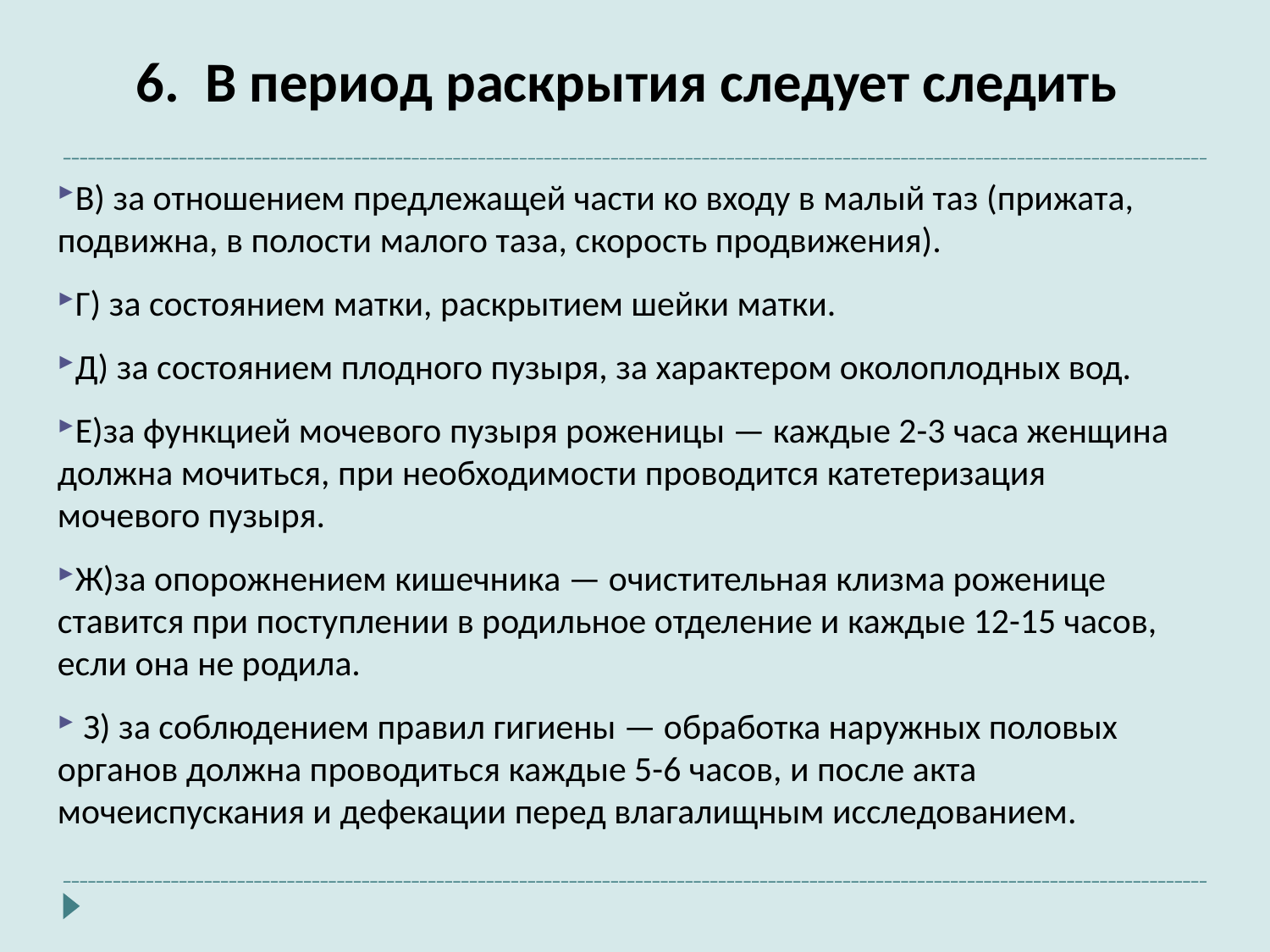

6.  В период раскрытия следует следить
В) за отношением предлежащей части ко входу в малый таз (прижата, подвижна, в полости малого таза, скорость продвижения).
Г) за состоянием матки, раскрытием шейки матки.
Д) за состоянием плодного пузыря, за характером околоплодных вод.
Е)за функцией мочевого пузыря роженицы — каждые 2-3 часа женщина должна мочиться, при необходимости проводится катетеризация мочевого пузыря.
Ж)за опорожнением кишечника — очистительная клизма роженице ставится при поступлении в родильное отделение и каждые 12-15 часов, если она не родила.
 З) за соблюдением правил гигиены — обработка наружных половых органов должна проводиться каждые 5-6 часов, и после акта мочеиспускания и дефекации перед влагалищным исследованием.